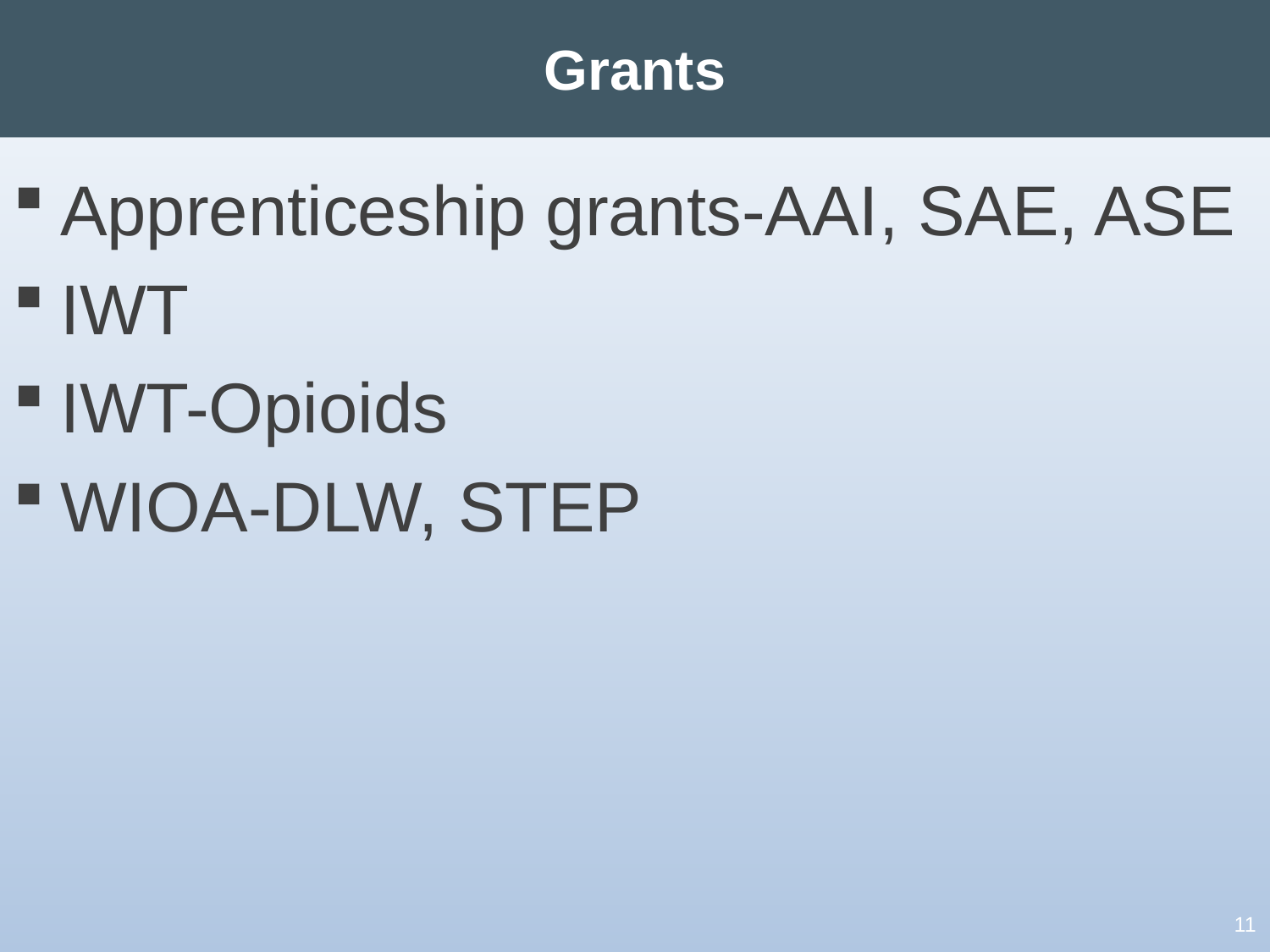

# Grants
Apprenticeship grants-AAI, SAE, ASE
IWT
IWT-Opioids
WIOA-DLW, STEP

11